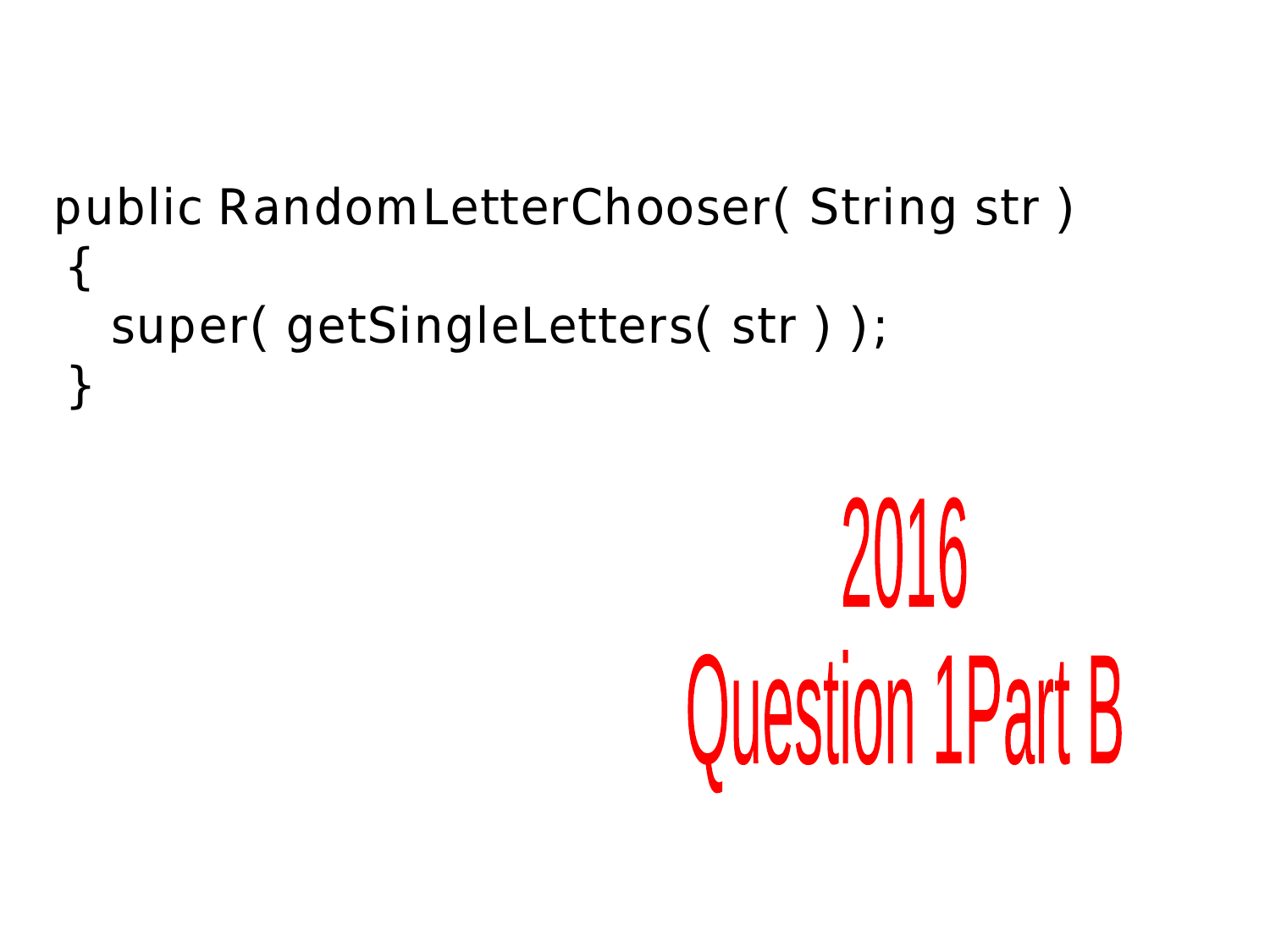

public RandomLetterChooser( String str )
 {
    super( getSingleLetters( str ) );
 }

2016
Question 1
Part B